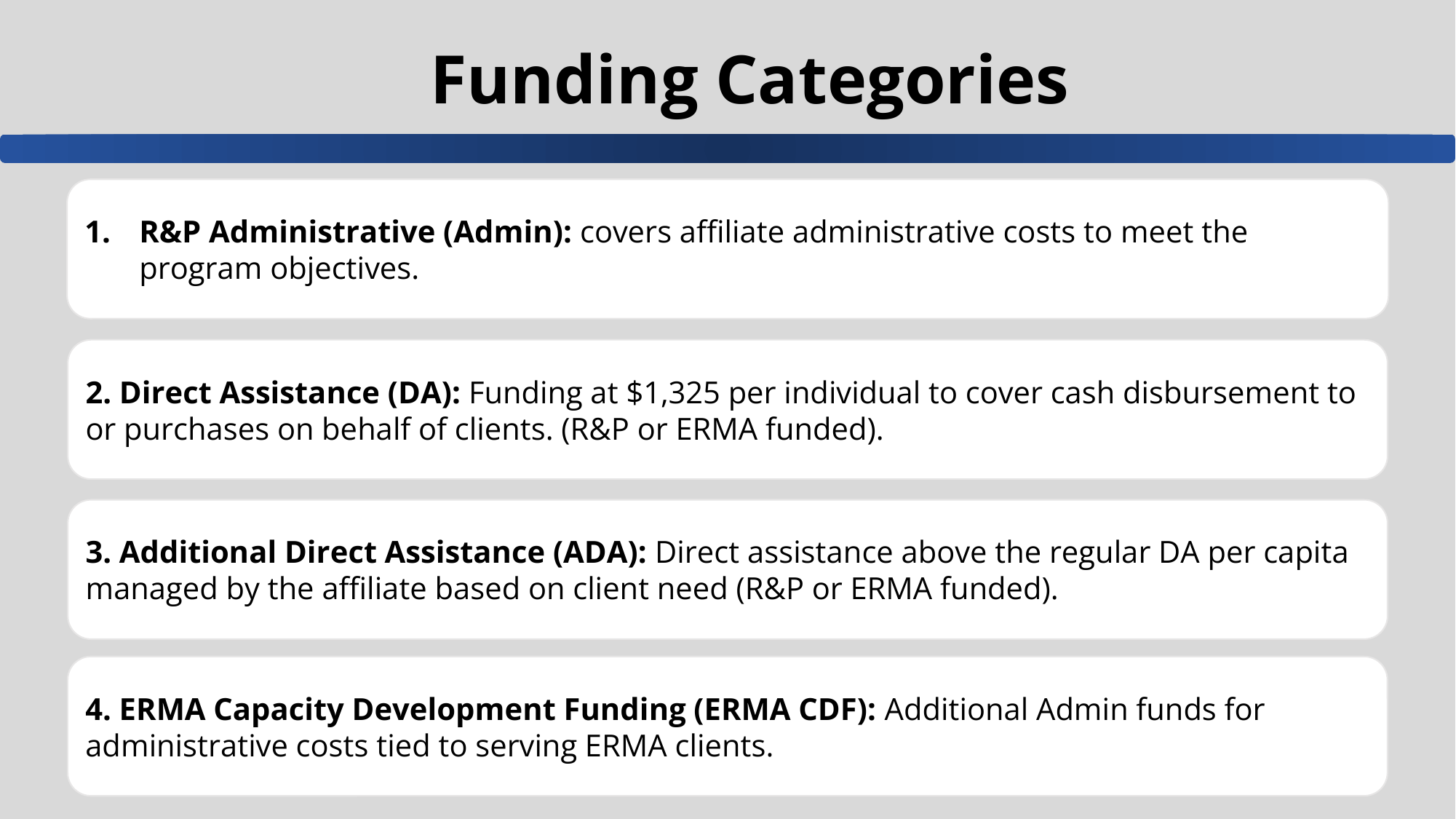

Funding Categories

R&P Administrative (Admin): covers affiliate administrative costs to meet the program objectives.
2. Direct Assistance (DA): Funding at $1,325 per individual to cover cash disbursement to or purchases on behalf of clients. (R&P or ERMA funded).
3. Additional Direct Assistance (ADA): Direct assistance above the regular DA per capita managed by the affiliate based on client need (R&P or ERMA funded).
4. ERMA Capacity Development Funding (ERMA CDF): Additional Admin funds for administrative costs tied to serving ERMA clients.